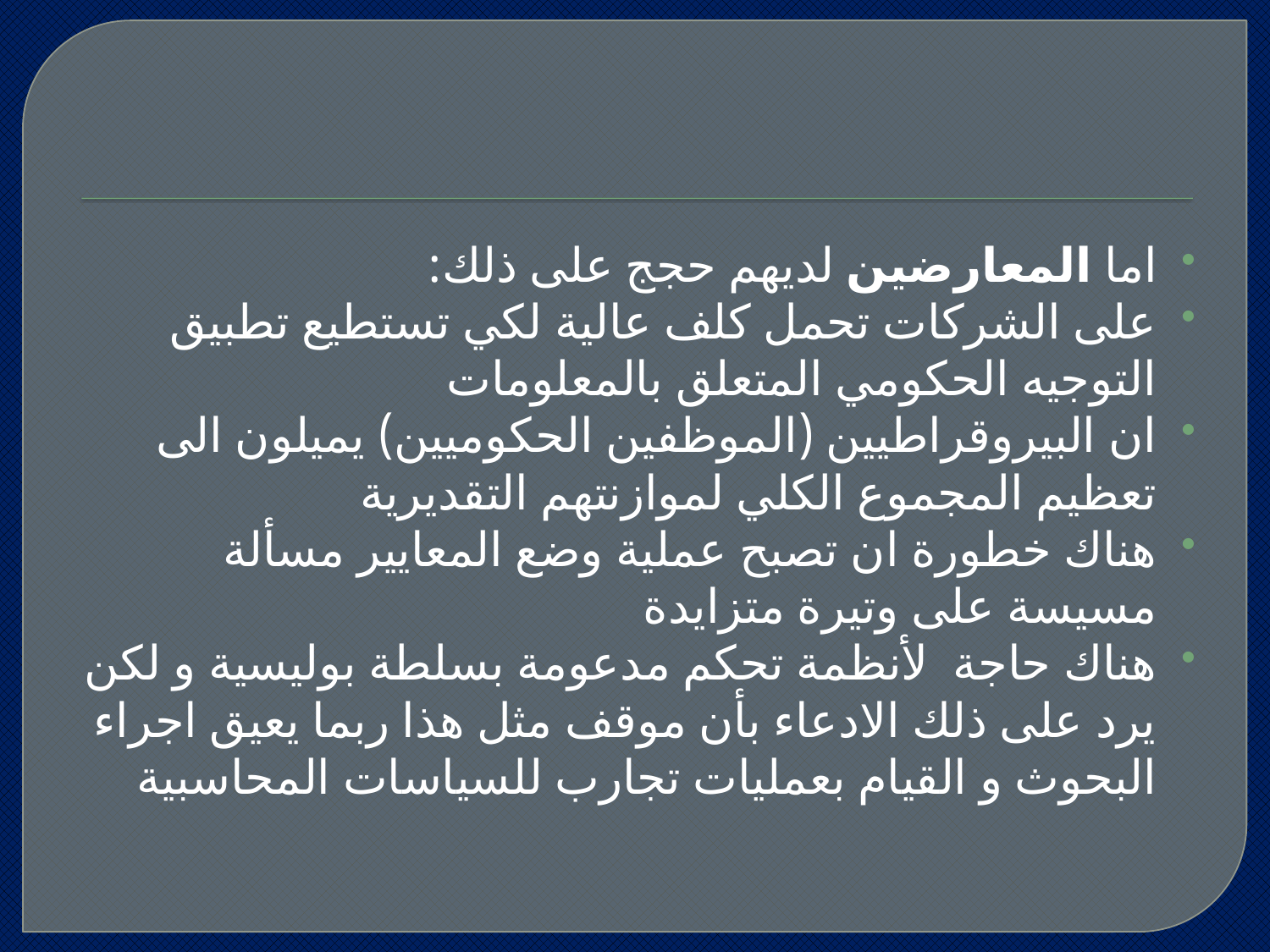

اما المعارضين لديهم حجج على ذلك:
على الشركات تحمل كلف عالية لكي تستطيع تطبيق التوجيه الحكومي المتعلق بالمعلومات
ان البيروقراطيين (الموظفين الحكوميين) يميلون الى تعظيم المجموع الكلي لموازنتهم التقديرية
هناك خطورة ان تصبح عملية وضع المعايير مسألة مسيسة على وتيرة متزايدة
هناك حاجة  لأنظمة تحكم مدعومة بسلطة بوليسية و لكن يرد على ذلك الادعاء بأن موقف مثل هذا ربما يعيق اجراء البحوث و القيام بعمليات تجارب للسياسات المحاسبية